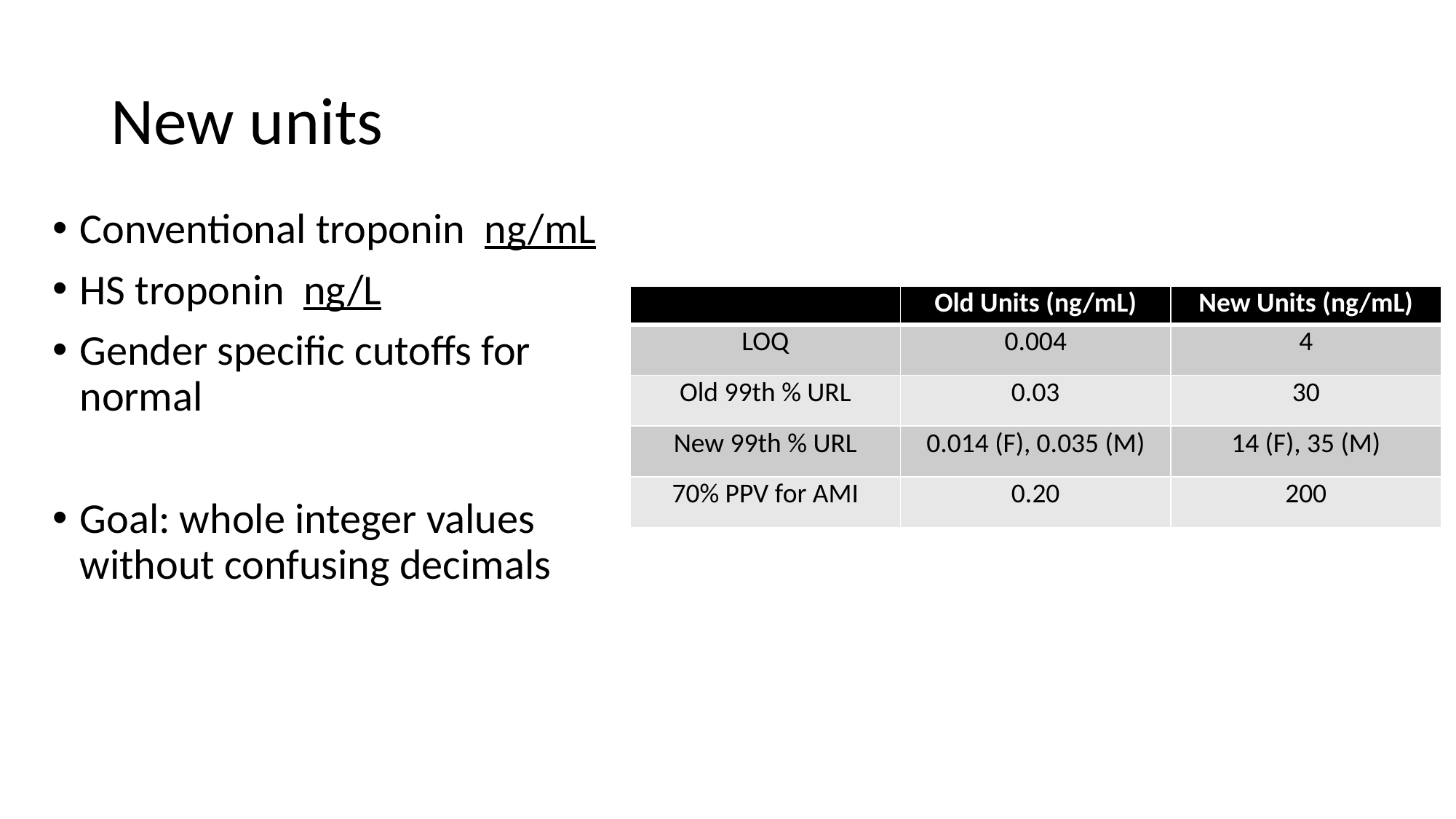

# New units
Conventional troponin  ng/mL
HS troponin  ng/L
Gender specific cutoffs for normal

Goal: whole integer values without confusing decimals
|  | Old Units (ng/mL) | New Units (ng/mL) |
| --- | --- | --- |
| LOQ | 0.004 | 4 |
| Old 99th % URL | 0.03 | 30 |
| New 99th % URL | 0.014 (F), 0.035 (M) | 14 (F), 35 (M) |
| 70% PPV for AMI | 0.20 | 200 |